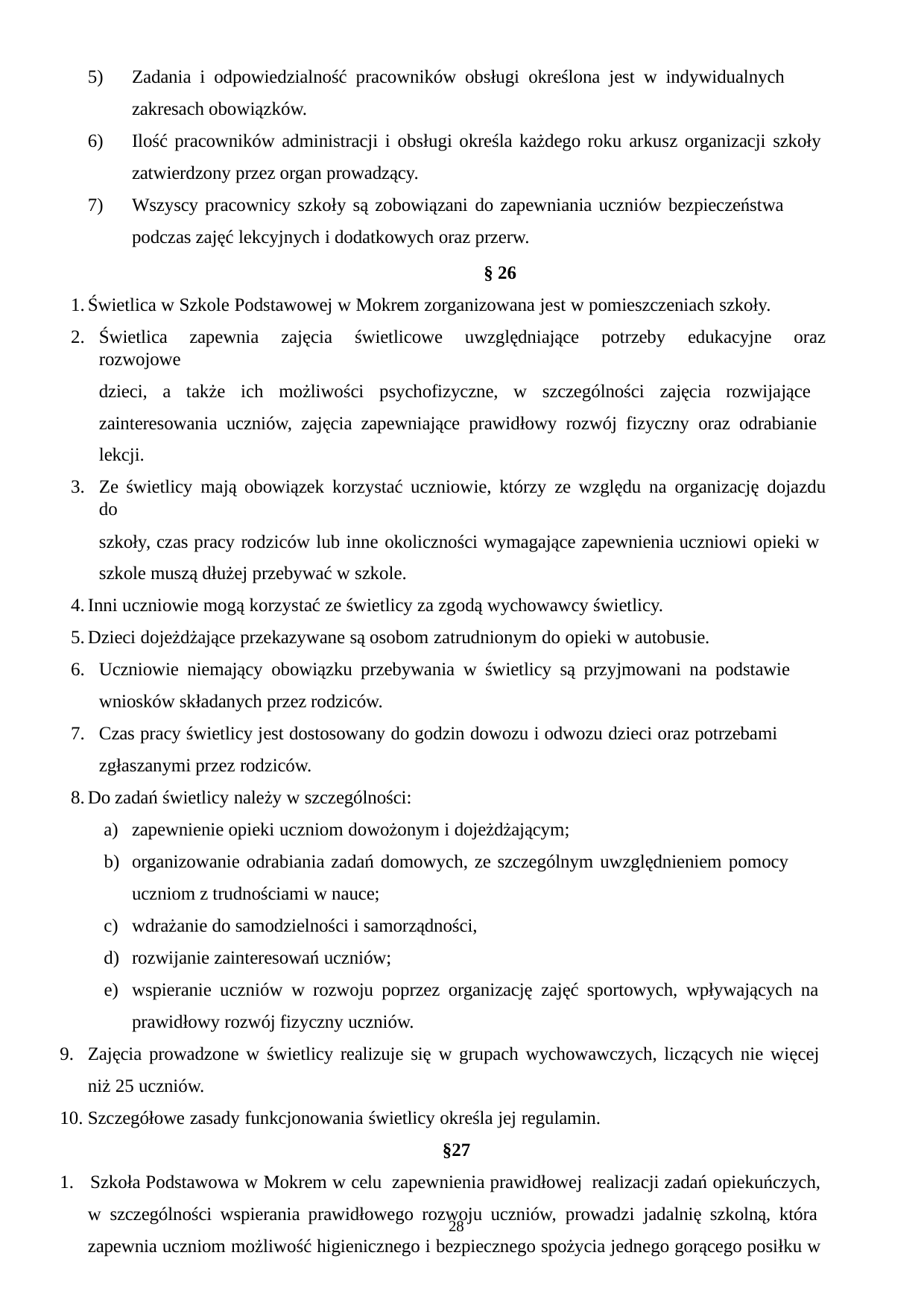

Zadania i odpowiedzialność pracowników obsługi określona jest w indywidualnych  zakresach obowiązków.
Ilość pracowników administracji i obsługi określa każdego roku arkusz organizacji szkoły  zatwierdzony przez organ prowadzący.
Wszyscy pracownicy szkoły są zobowiązani do zapewniania uczniów bezpieczeństwa  podczas zajęć lekcyjnych i dodatkowych oraz przerw.
§ 26
Świetlica w Szkole Podstawowej w Mokrem zorganizowana jest w pomieszczeniach szkoły.
Świetlica zapewnia zajęcia świetlicowe uwzględniające potrzeby edukacyjne oraz rozwojowe
dzieci, a także ich możliwości psychofizyczne, w szczególności zajęcia rozwijające  zainteresowania uczniów, zajęcia zapewniające prawidłowy rozwój fizyczny oraz odrabianie  lekcji.
Ze świetlicy mają obowiązek korzystać uczniowie, którzy ze względu na organizację dojazdu do
szkoły, czas pracy rodziców lub inne okoliczności wymagające zapewnienia uczniowi opieki w  szkole muszą dłużej przebywać w szkole.
Inni uczniowie mogą korzystać ze świetlicy za zgodą wychowawcy świetlicy.
Dzieci dojeżdżające przekazywane są osobom zatrudnionym do opieki w autobusie.
Uczniowie niemający obowiązku przebywania w świetlicy są przyjmowani na podstawie  wniosków składanych przez rodziców.
Czas pracy świetlicy jest dostosowany do godzin dowozu i odwozu dzieci oraz potrzebami  zgłaszanymi przez rodziców.
Do zadań świetlicy należy w szczególności:
zapewnienie opieki uczniom dowożonym i dojeżdżającym;
organizowanie odrabiania zadań domowych, ze szczególnym uwzględnieniem pomocy  uczniom z trudnościami w nauce;
wdrażanie do samodzielności i samorządności,
rozwijanie zainteresowań uczniów;
wspieranie uczniów w rozwoju poprzez organizację zajęć sportowych, wpływających na  prawidłowy rozwój fizyczny uczniów.
Zajęcia prowadzone w świetlicy realizuje się w grupach wychowawczych, liczących nie więcej  niż 25 uczniów.
Szczegółowe zasady funkcjonowania świetlicy określa jej regulamin.
§27
1.   Szkoła Podstawowa w Mokrem w celu zapewnienia prawidłowej realizacji zadań opiekuńczych,  w szczególności wspierania prawidłowego rozwoju uczniów, prowadzi jadalnię szkolną, która  zapewnia uczniom możliwość higienicznego i bezpiecznego spożycia jednego gorącego posiłku w
28